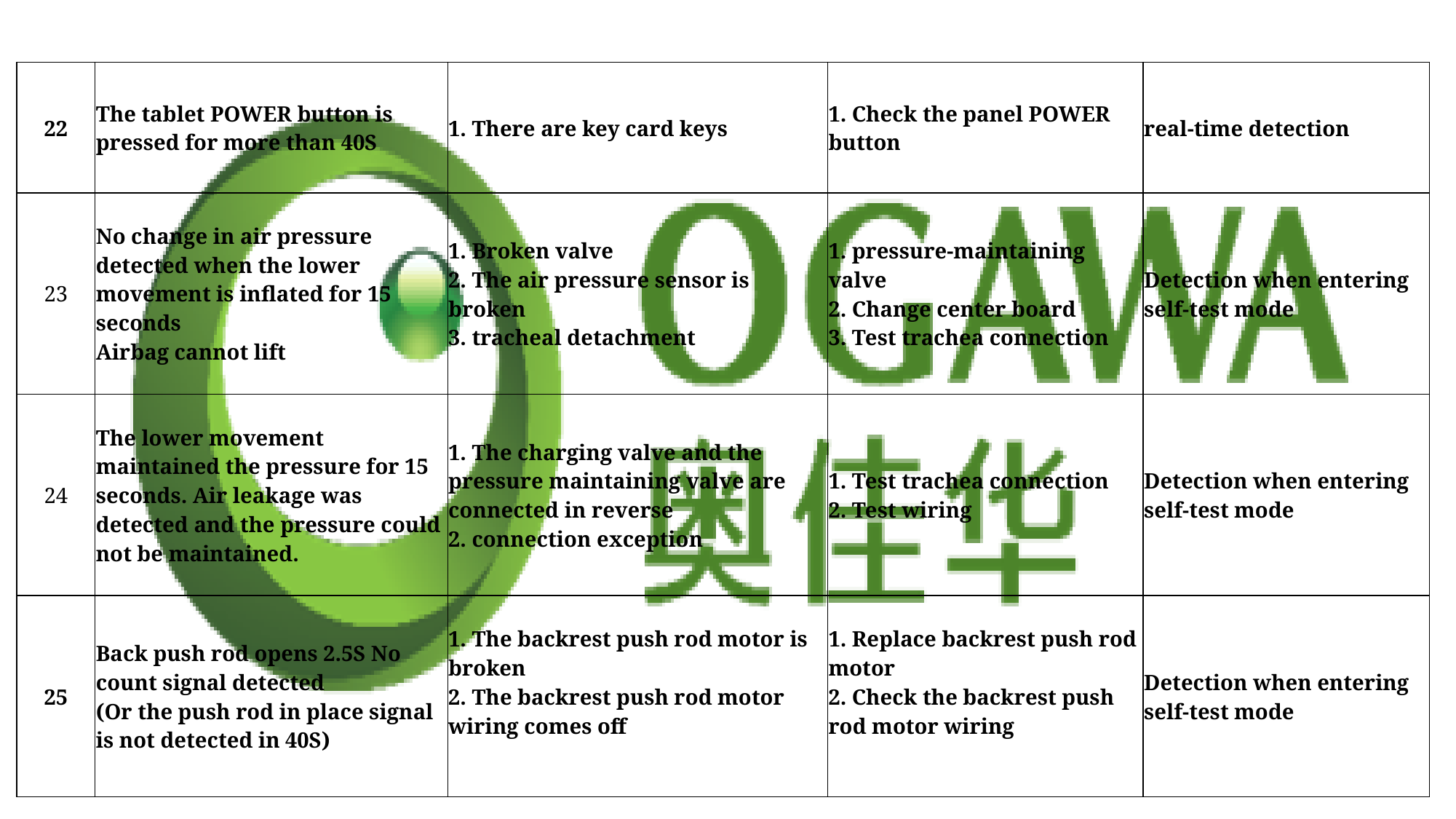

| 22 | The tablet POWER button is pressed for more than 40S | 1. There are key card keys | 1. Check the panel POWER button | real-time detection |
| --- | --- | --- | --- | --- |
| 23 | No change in air pressure detected when the lower movement is inflated for 15 seconds Airbag cannot lift | 1. Broken valve 2. The air pressure sensor is broken 3. tracheal detachment | 1. pressure-maintaining valve 2. Change center board 3. Test trachea connection | Detection when entering self-test mode |
| 24 | The lower movement maintained the pressure for 15 seconds. Air leakage was detected and the pressure could not be maintained. | 1. The charging valve and the pressure maintaining valve are connected in reverse 2. connection exception | 1. Test trachea connection 2. Test wiring | Detection when entering self-test mode |
| 25 | Back push rod opens 2.5S No count signal detected (Or the push rod in place signal is not detected in 40S) | 1. The backrest push rod motor is broken 2. The backrest push rod motor wiring comes off | 1. Replace backrest push rod motor 2. Check the backrest push rod motor wiring | Detection when entering self-test mode |